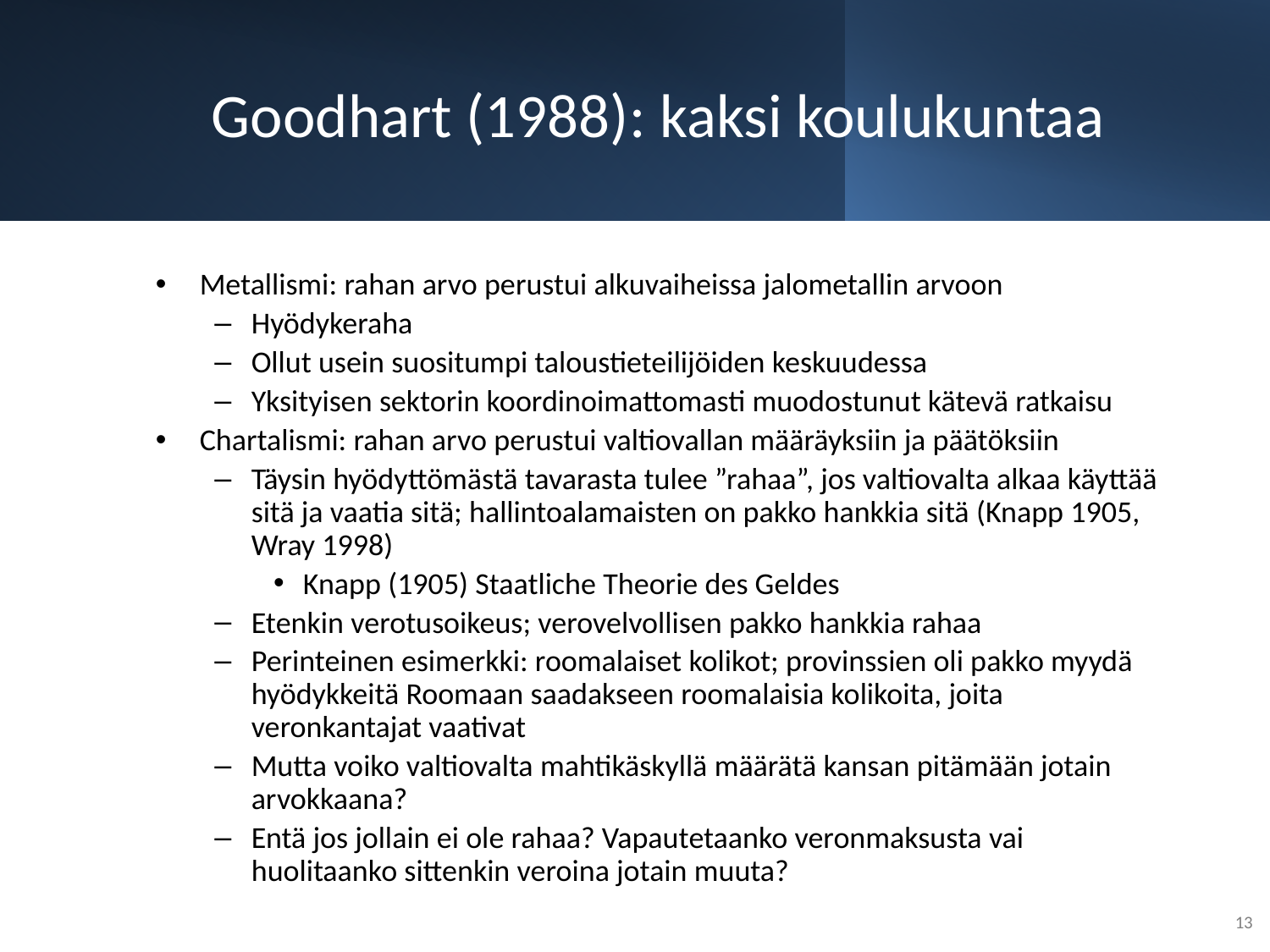

# Goodhart (1988): kaksi koulukuntaa
Metallismi: rahan arvo perustui alkuvaiheissa jalometallin arvoon
Hyödykeraha
Ollut usein suositumpi taloustieteilijöiden keskuudessa
Yksityisen sektorin koordinoimattomasti muodostunut kätevä ratkaisu
Chartalismi: rahan arvo perustui valtiovallan määräyksiin ja päätöksiin
Täysin hyödyttömästä tavarasta tulee ”rahaa”, jos valtiovalta alkaa käyttää sitä ja vaatia sitä; hallintoalamaisten on pakko hankkia sitä (Knapp 1905, Wray 1998)
Knapp (1905) Staatliche Theorie des Geldes
Etenkin verotusoikeus; verovelvollisen pakko hankkia rahaa
Perinteinen esimerkki: roomalaiset kolikot; provinssien oli pakko myydä hyödykkeitä Roomaan saadakseen roomalaisia kolikoita, joita veronkantajat vaativat
Mutta voiko valtiovalta mahtikäskyllä määrätä kansan pitämään jotain arvokkaana?
Entä jos jollain ei ole rahaa? Vapautetaanko veronmaksusta vai huolitaanko sittenkin veroina jotain muuta?

13